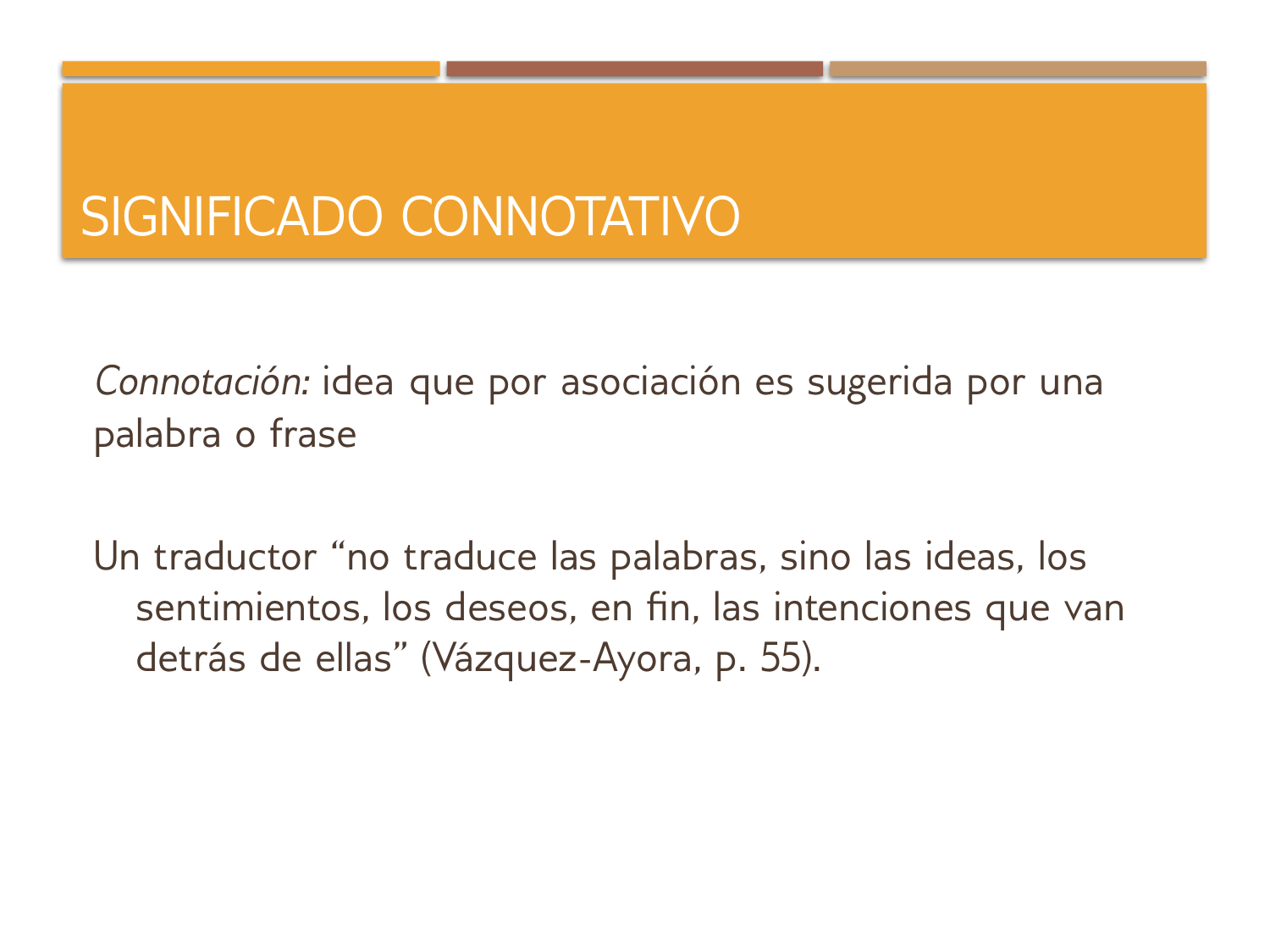

# Significado connotativo
Connotación: idea que por asociación es sugerida por una palabra o frase

Un traductor “no traduce las palabras, sino las ideas, los sentimientos, los deseos, en fin, las intenciones que van detrás de ellas” (Vázquez-Ayora, p. 55).